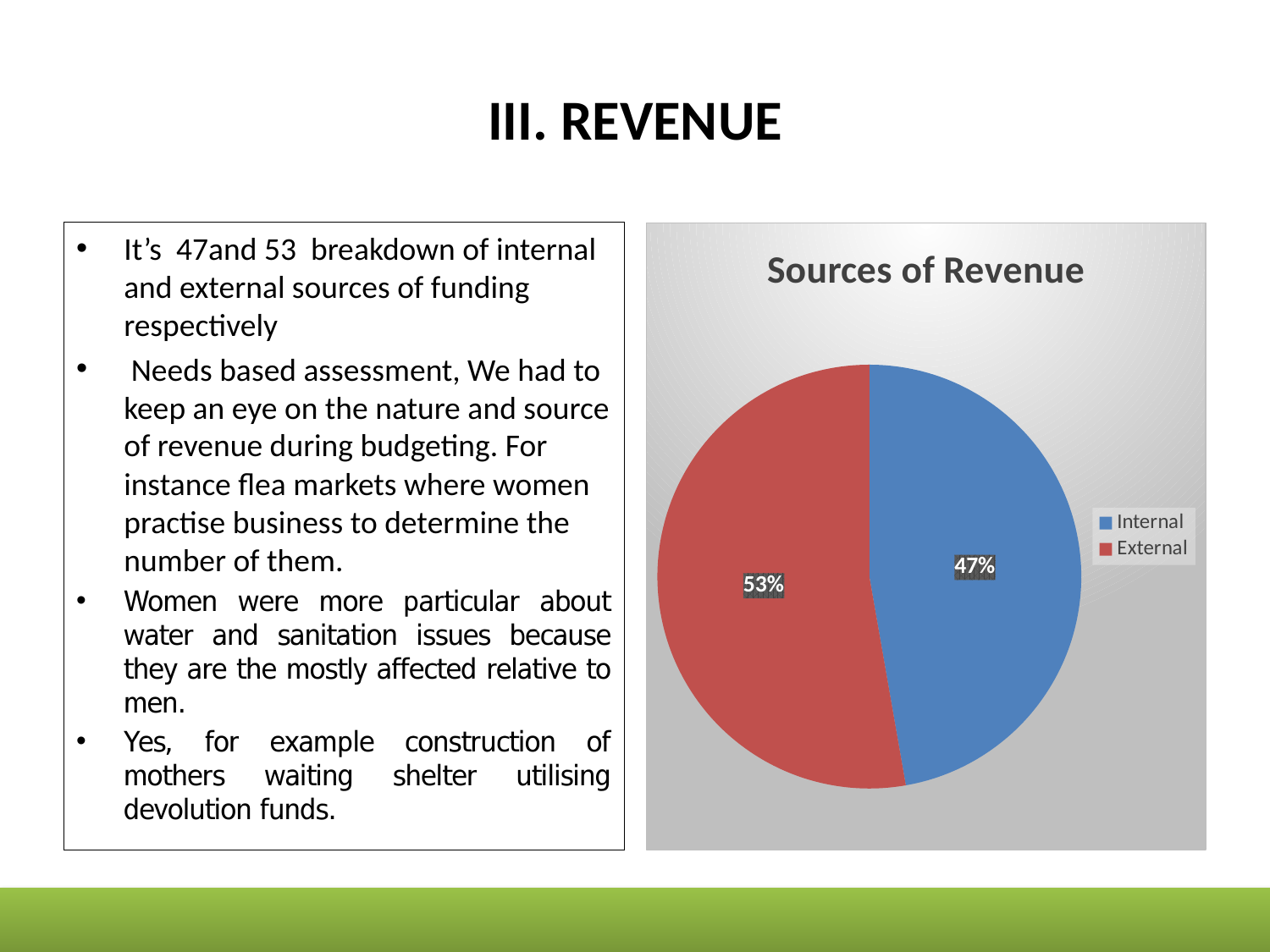

# III. REVENUE
It’s  47and 53  breakdown of internal and external sources of funding respectively
 Needs based assessment, We had to keep an eye on the nature and source of revenue during budgeting. For instance flea markets where women practise business to determine the number of them.
Women were more particular about water and sanitation issues because they are the mostly affected relative to men.
Yes, for example construction of mothers waiting shelter utilising devolution funds.

### Chart:

| Category | Sources of Revenue |
|---|---|
| Internal | 21610608600.0 |
| External | 24132568250.0 |